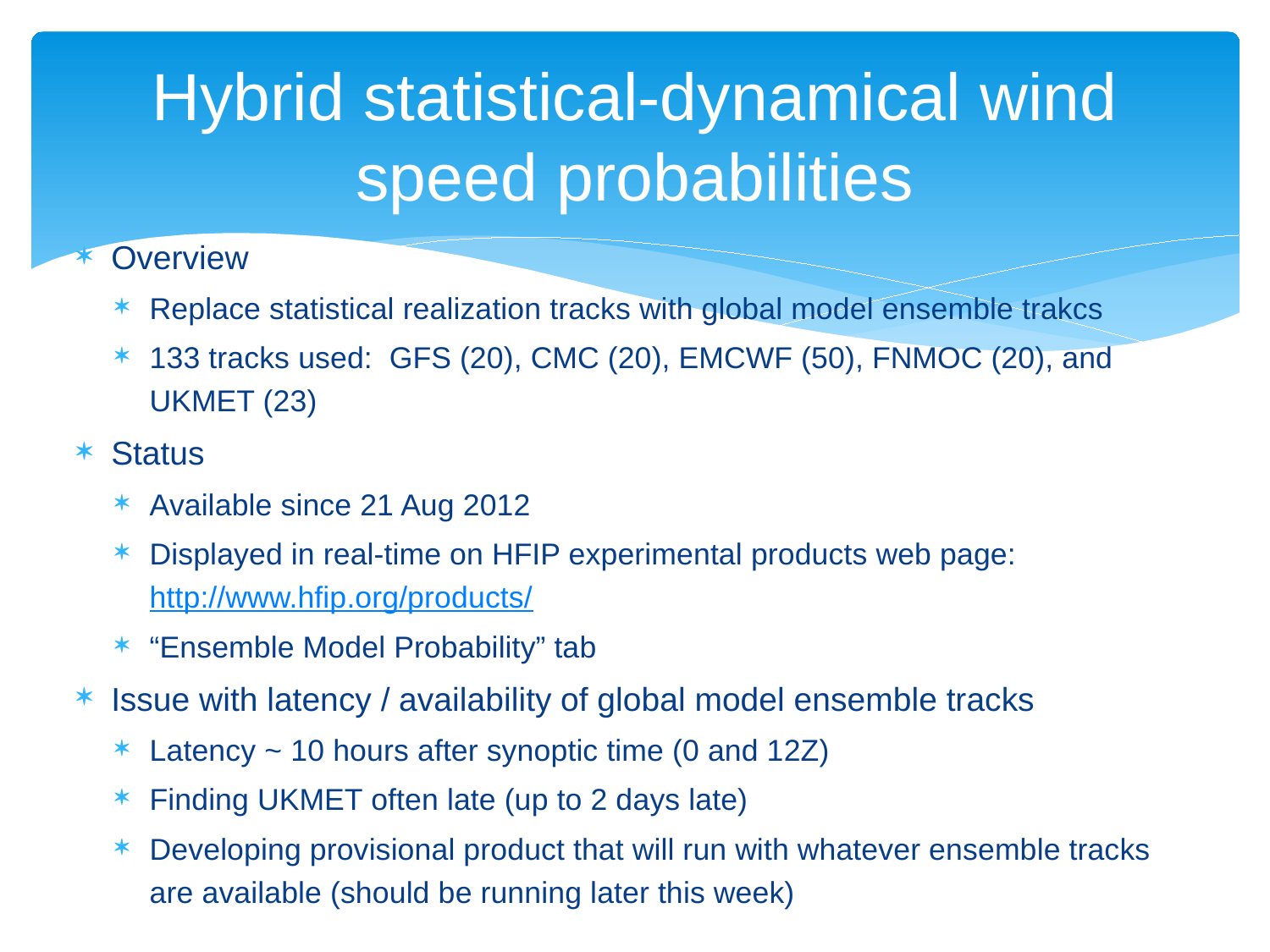

# Hybrid statistical-dynamical wind speed probabilities
Overview
Replace statistical realization tracks with global model ensemble trakcs
133 tracks used:  GFS (20), CMC (20), EMCWF (50), FNMOC (20), and UKMET (23)
Status
Available since 21 Aug 2012
Displayed in real-time on HFIP experimental products web page: http://www.hfip.org/products/
“Ensemble Model Probability” tab
Issue with latency / availability of global model ensemble tracks
Latency ~ 10 hours after synoptic time (0 and 12Z)
Finding UKMET often late (up to 2 days late)
Developing provisional product that will run with whatever ensemble tracks are available (should be running later this week)